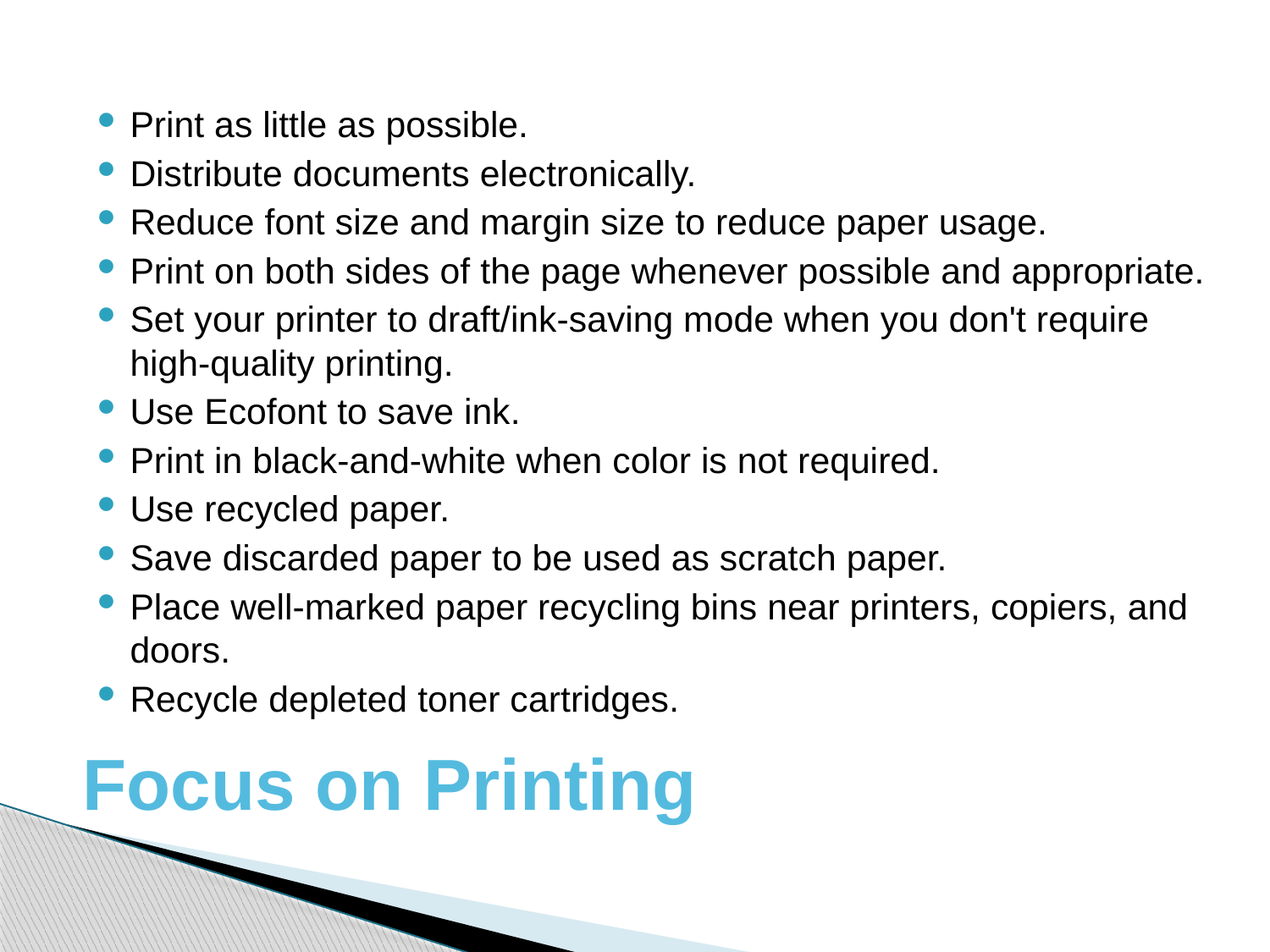

Print as little as possible.
Distribute documents electronically.
Reduce font size and margin size to reduce paper usage.
Print on both sides of the page whenever possible and appropriate.
Set your printer to draft/ink-saving mode when you don't require high-quality printing.
Use Ecofont to save ink.
Print in black-and-white when color is not required.
Use recycled paper.
Save discarded paper to be used as scratch paper.
Place well-marked paper recycling bins near printers, copiers, and doors.
Recycle depleted toner cartridges.
# Focus on Printing